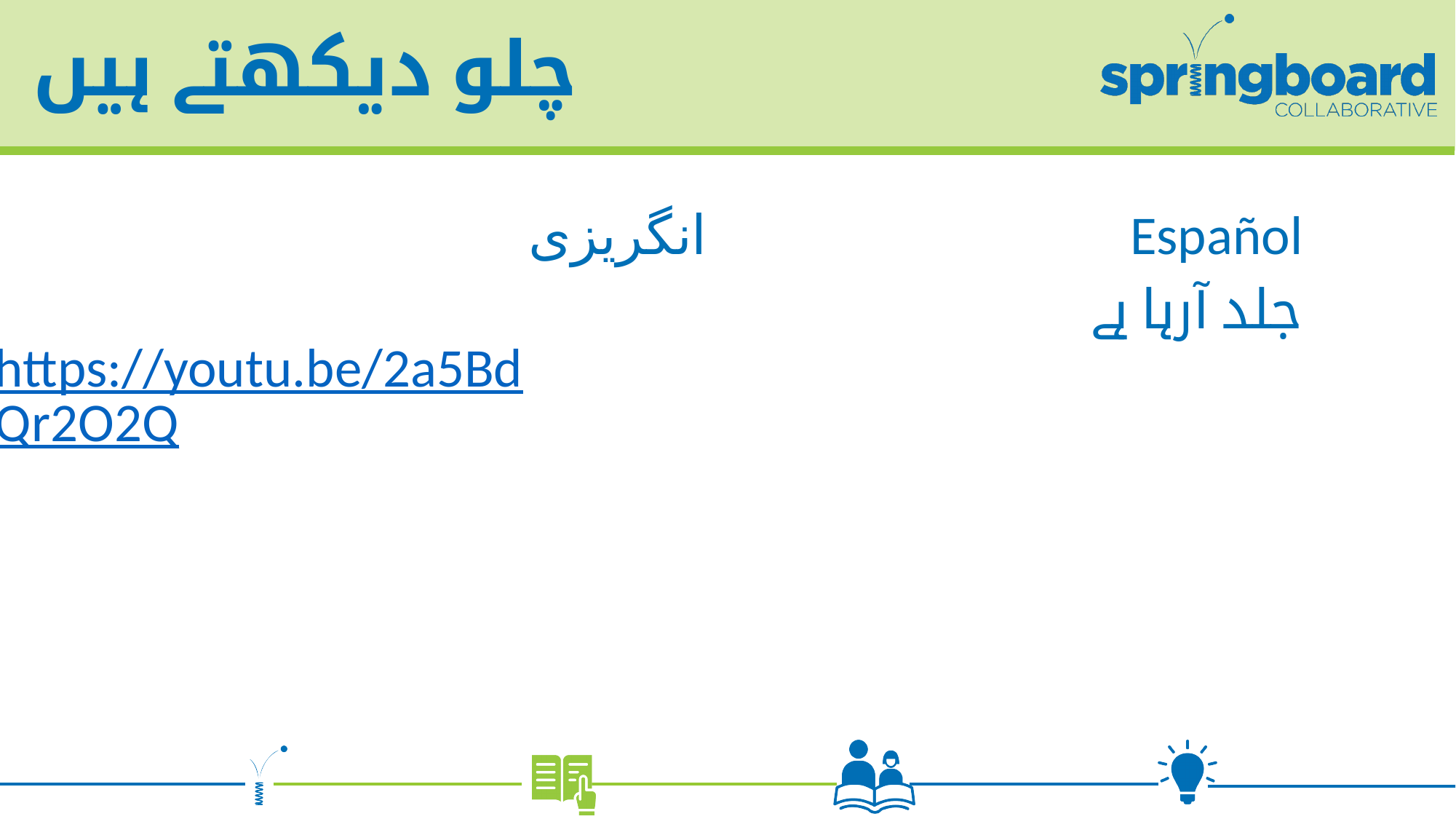

# چلو دیکھتے ہیں
انگریزی

https://youtu.be/2a5BdQr2O2Q

Español
جلد آرہا ہے